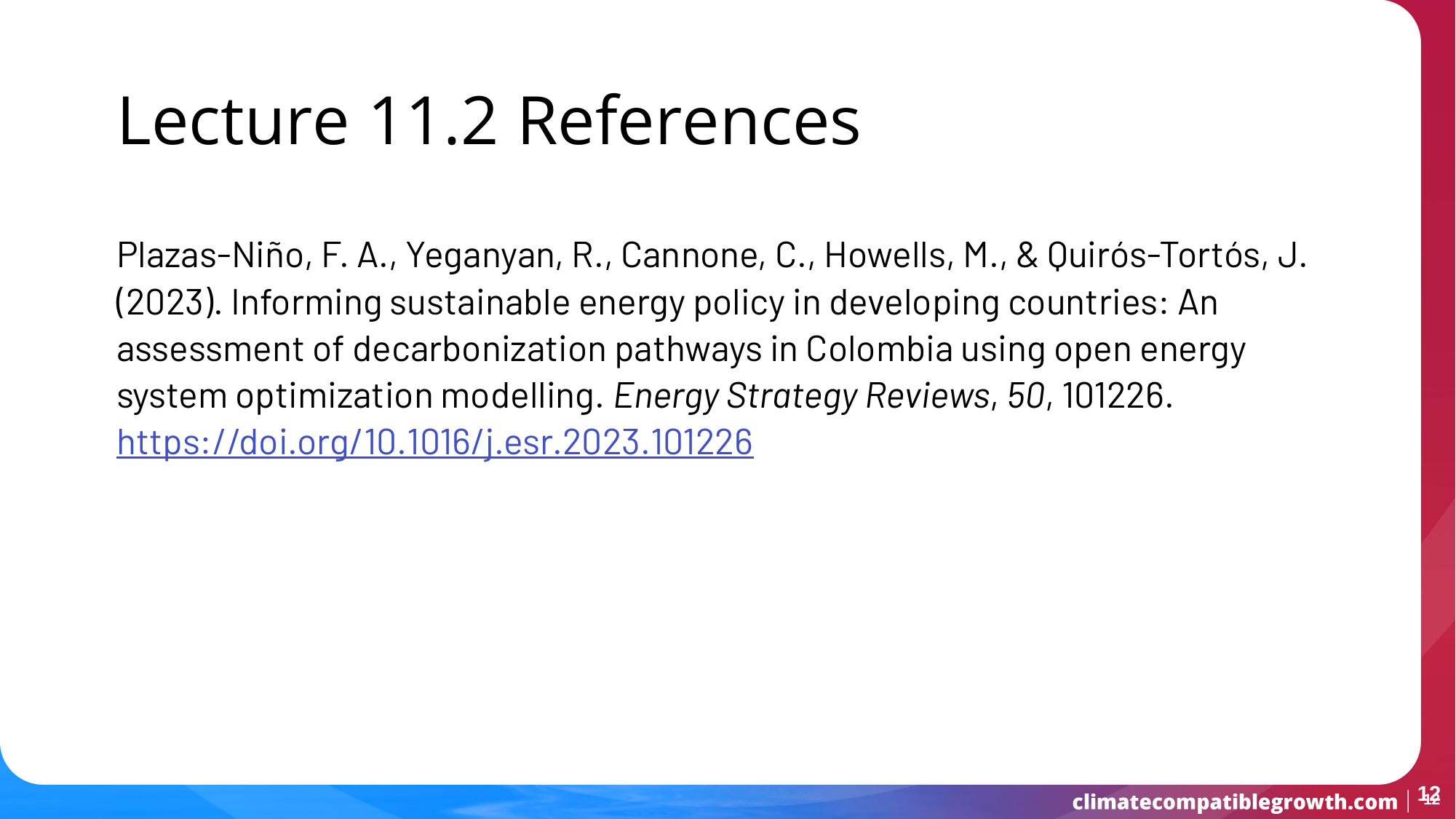

Lecture 11.2 References
Plazas-Niño, F. A., Yeganyan, R., Cannone, C., Howells, M., & Quirós-Tortós, J. (2023). Informing sustainable energy policy in developing countries: An assessment of decarbonization pathways in Colombia using open energy system optimization modelling. Energy Strategy Reviews, 50, 101226. https://doi.org/10.1016/j.esr.2023.101226
12
12